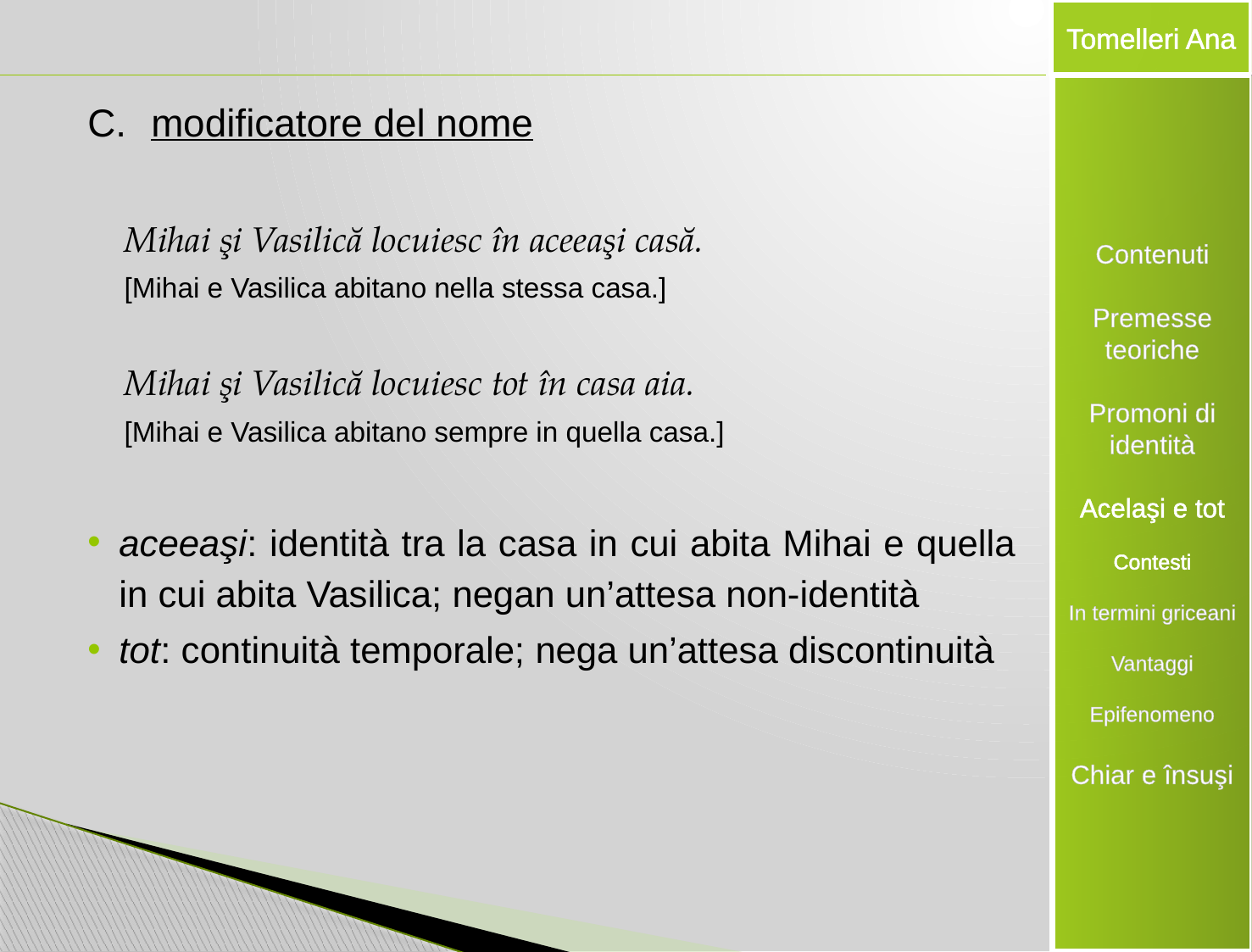

#
modificatore del nome

Mihai şi Vasilică locuiesc în aceeaşi casă.
[Mihai e Vasilica abitano nella stessa casa.]

Mihai şi Vasilică locuiesc tot în casa aia.
[Mihai e Vasilica abitano sempre in quella casa.]

aceeaşi: identità tra la casa in cui abita Mihai e quella in cui abita Vasilica; negan un’attesa non-identità
tot: continuità temporale; nega un’attesa discontinuità